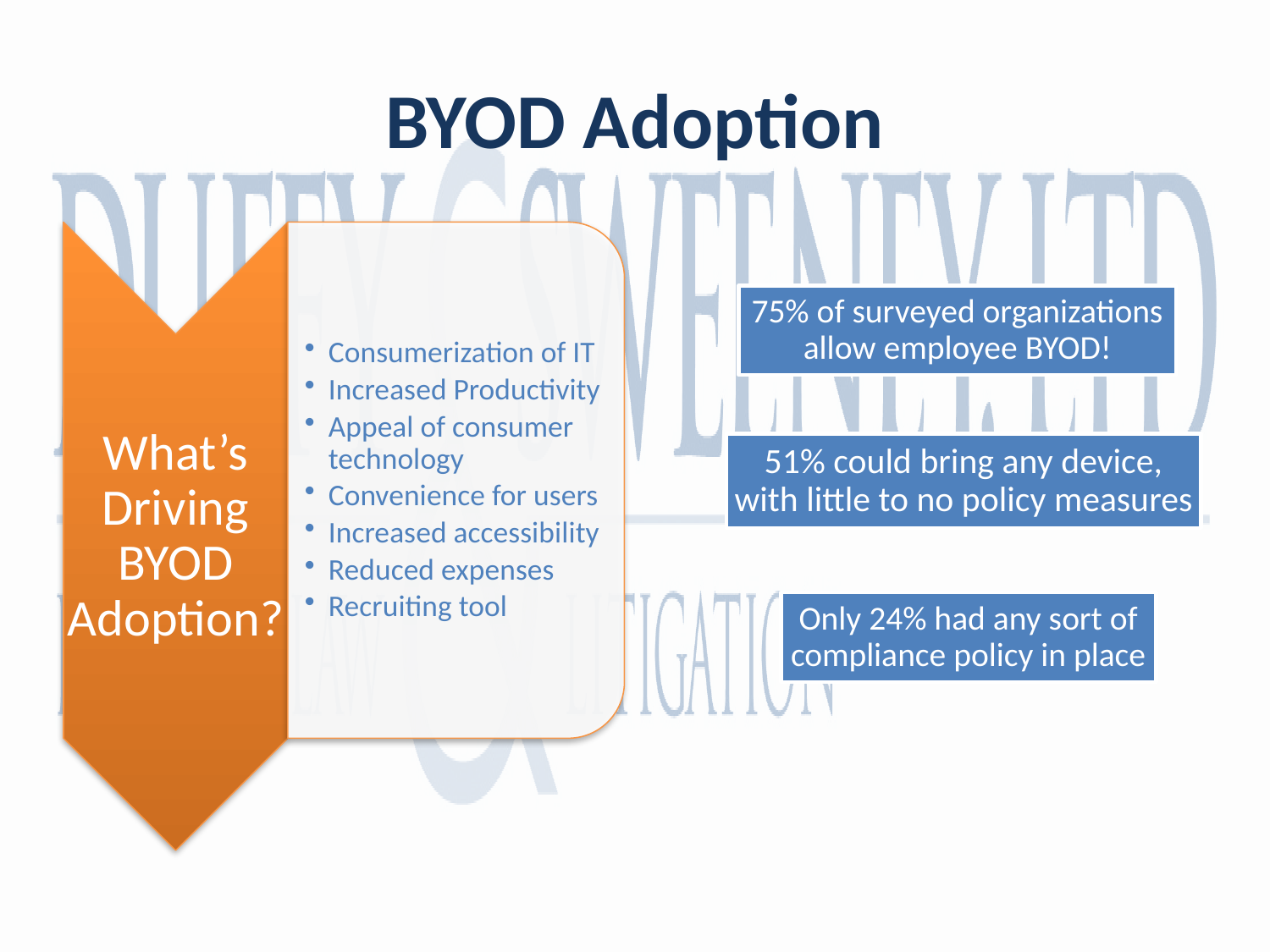

# BYOD Adoption
What’s Driving BYOD Adoption?
Consumerization of IT
Increased Productivity
Appeal of consumer technology
Convenience for users
Increased accessibility
Reduced expenses
Recruiting tool
75% of surveyed organizations allow employee BYOD!
51% could bring any device, with little to no policy measures
Only 24% had any sort of compliance policy in place